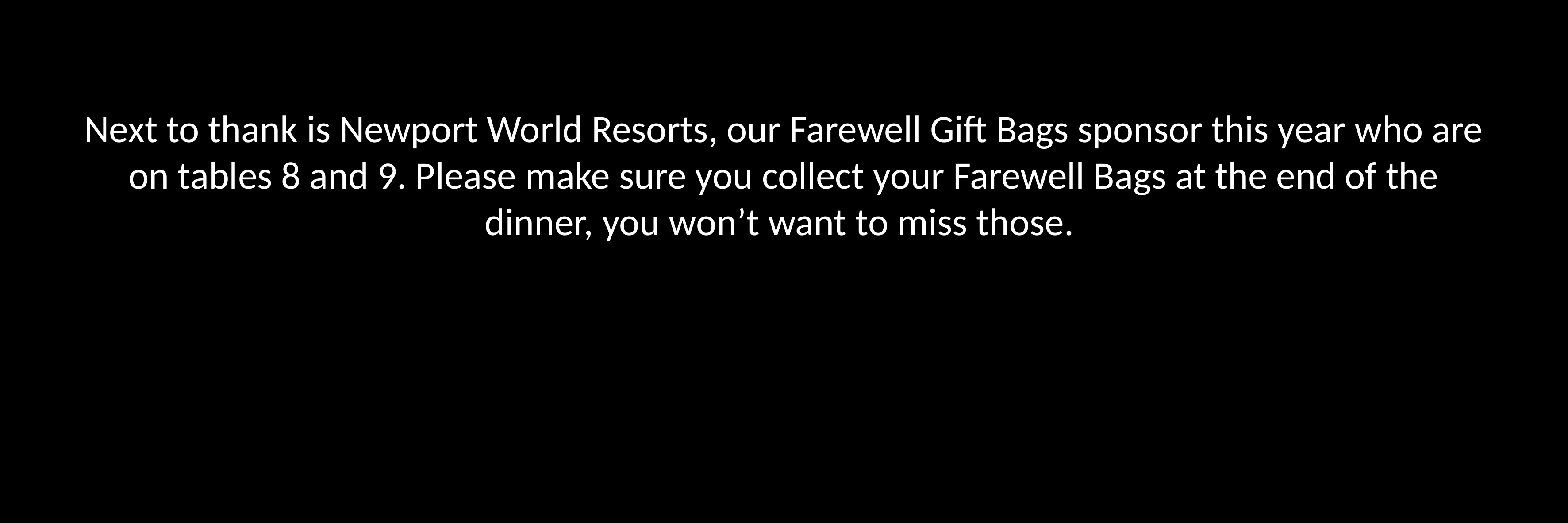

Next to thank is Newport World Resorts, our Farewell Gift Bags sponsor this year who are on tables 8 and 9. Please make sure you collect your Farewell Bags at the end of the dinner, you won’t want to miss those.